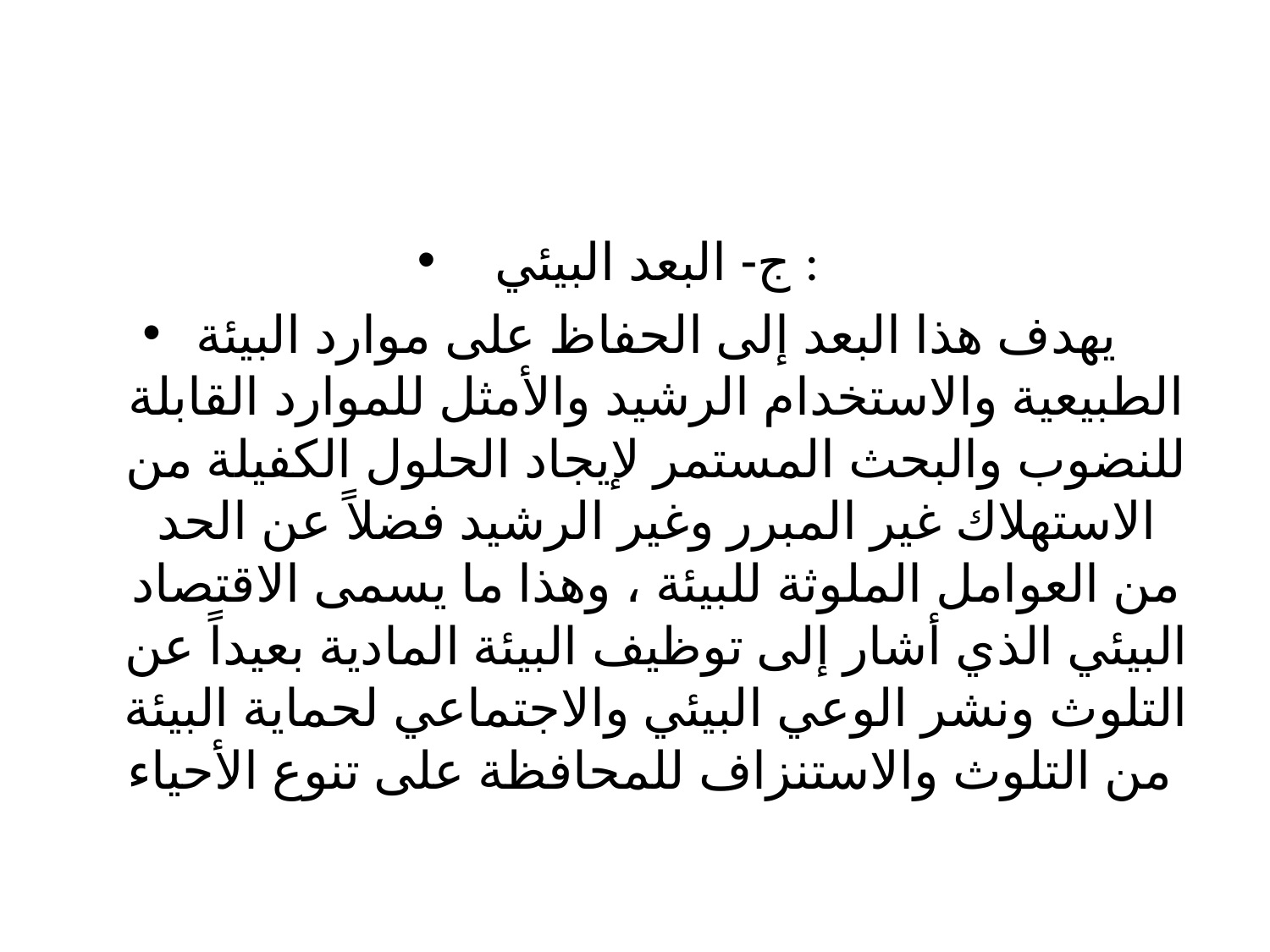

#
ج- البعد البيئي :
يهدف هذا البعد إلى الحفاظ على موارد البيئة الطبيعية والاستخدام الرشيد والأمثل للموارد القابلة للنضوب والبحث المستمر لإيجاد الحلول الكفيلة من الاستهلاك غير المبرر وغير الرشيد فضلاً عن الحد من العوامل الملوثة للبيئة ، وهذا ما يسمى الاقتصاد البيئي الذي أشار إلى توظيف البيئة المادية بعيداً عن التلوث ونشر الوعي البيئي والاجتماعي لحماية البيئة من التلوث والاستنزاف للمحافظة على تنوع الأحياء